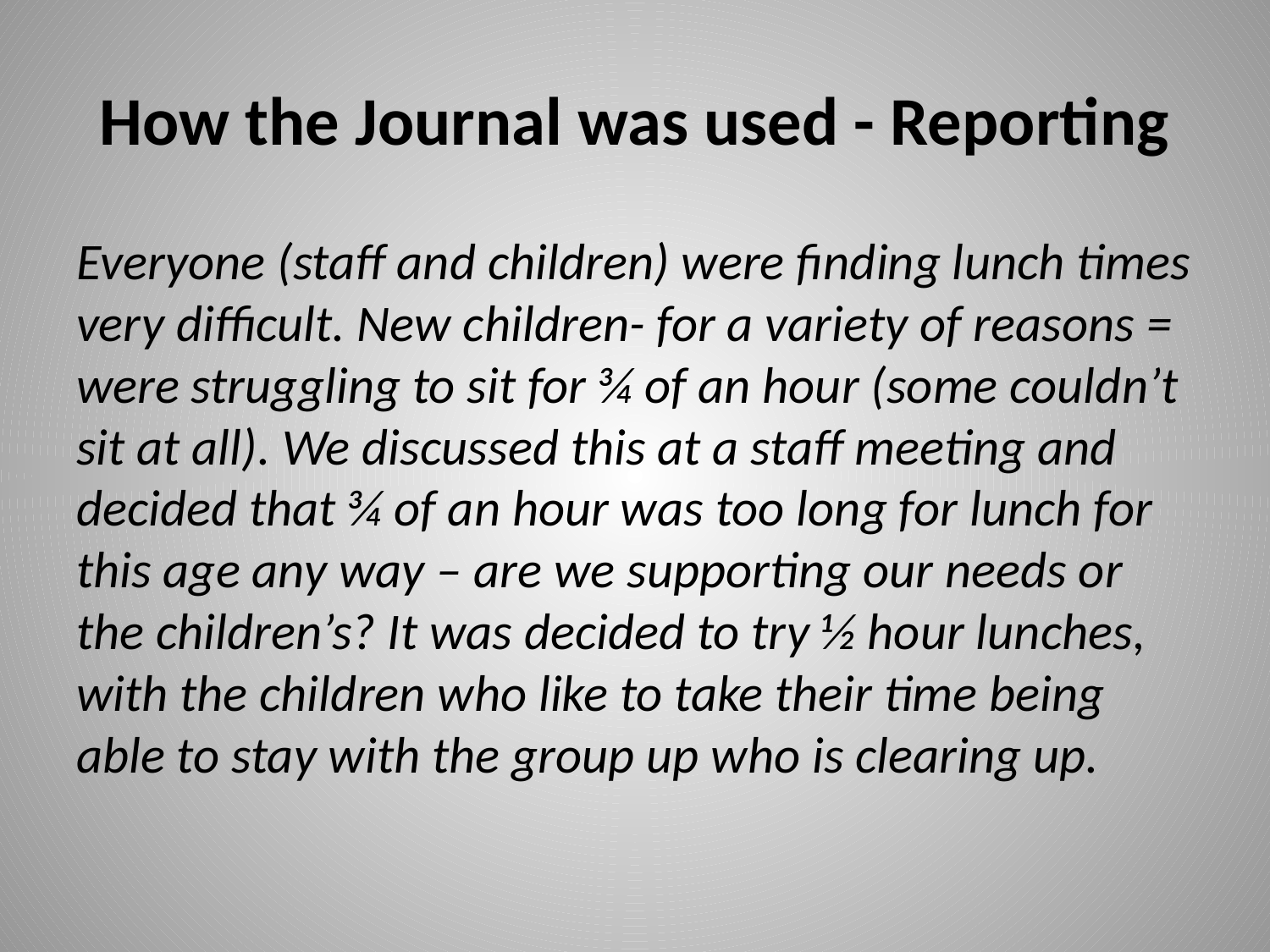

# How the Journal was used - Reporting
Everyone (staff and children) were finding lunch times very difficult. New children- for a variety of reasons = were struggling to sit for ¾ of an hour (some couldn’t sit at all). We discussed this at a staff meeting and decided that ¾ of an hour was too long for lunch for this age any way – are we supporting our needs or the children’s? It was decided to try ½ hour lunches, with the children who like to take their time being able to stay with the group up who is clearing up.